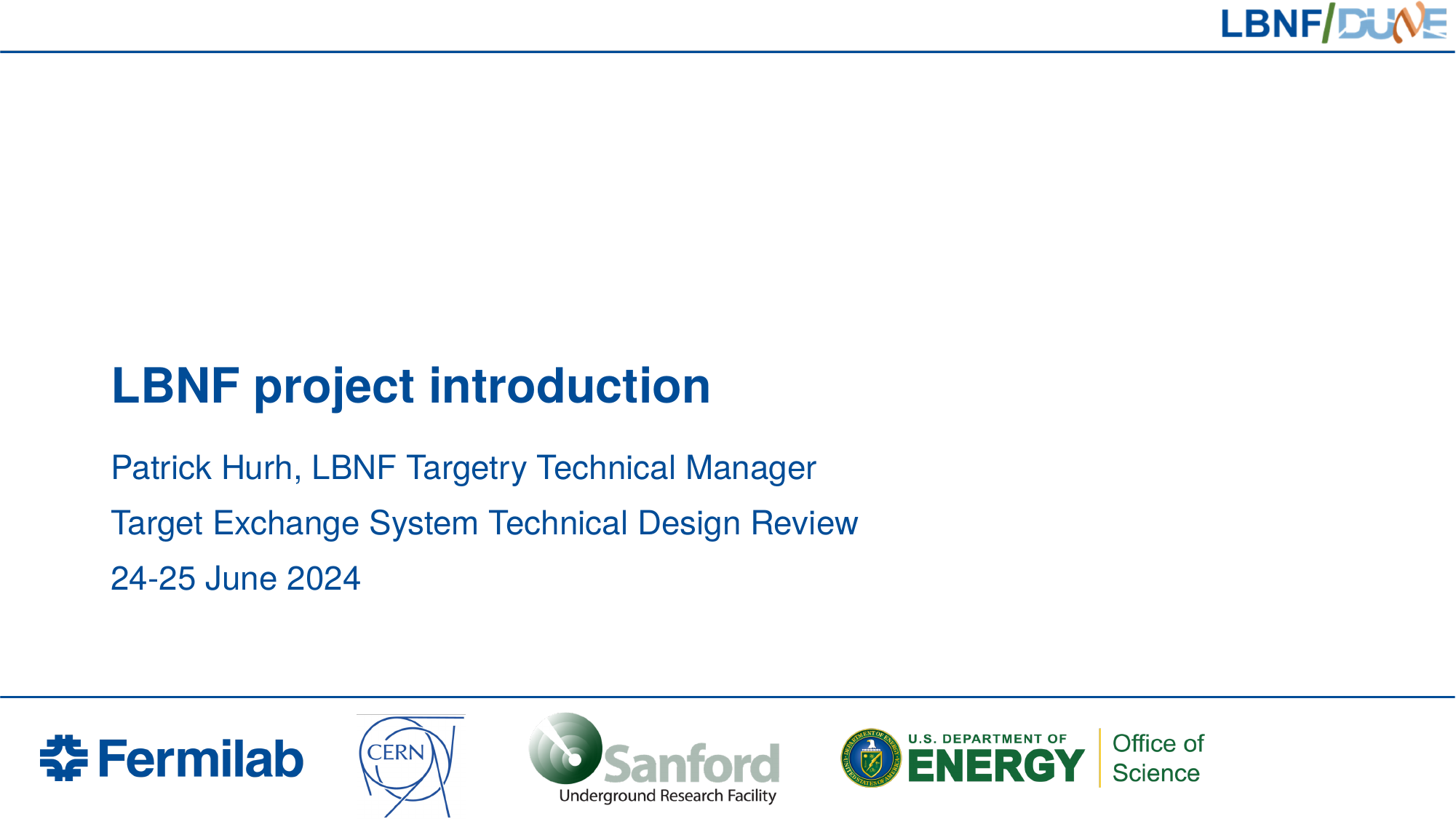

# LBNF project introduction
Patrick Hurh, LBNF Targetry Technical Manager
Target Exchange System Technical Design Review
24-25 June 2024